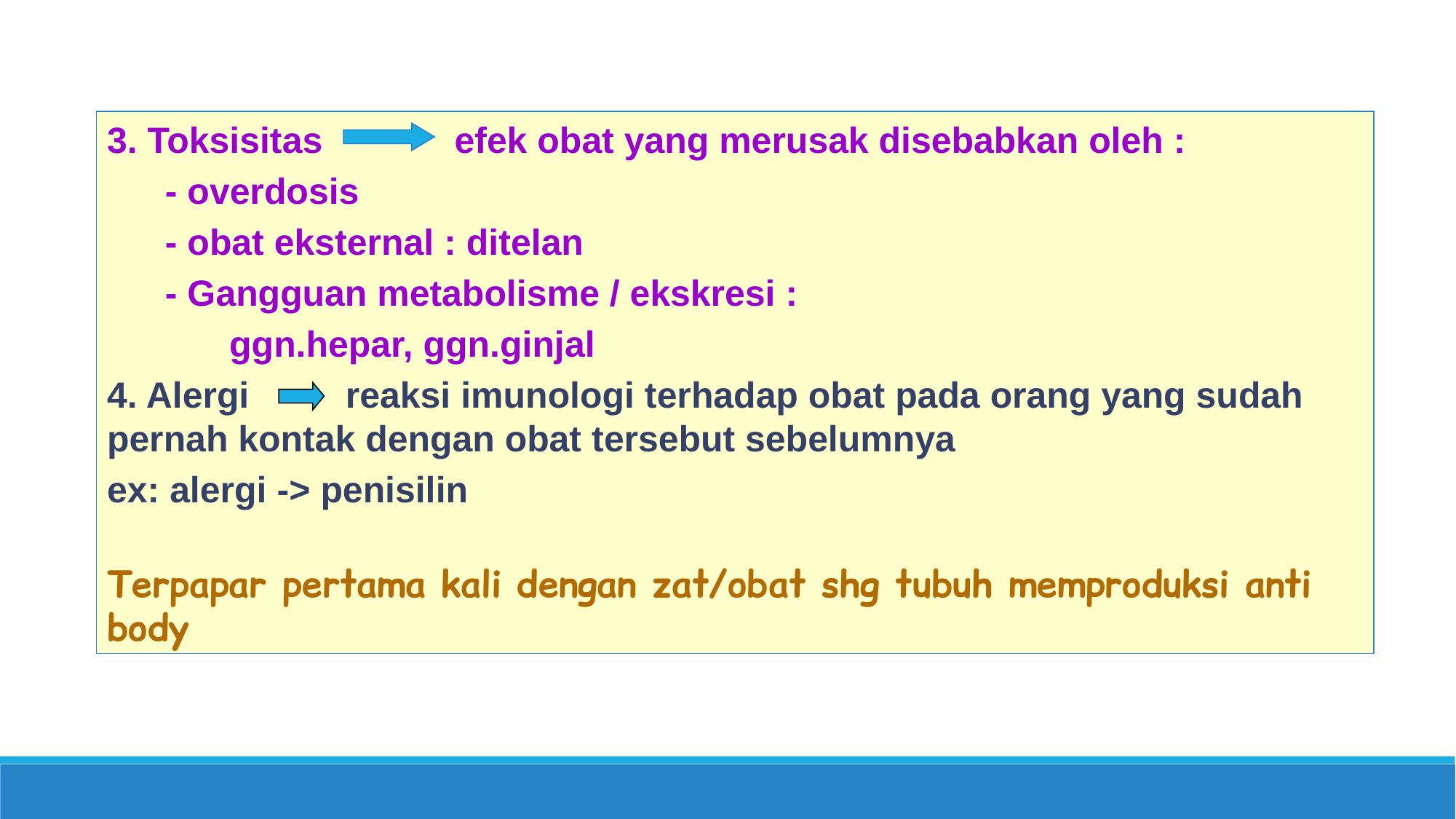

3. Toksisitas             efek obat yang merusak disebabkan oleh :
	- overdosis
	- obat eksternal : ditelan
	- Gangguan metabolisme / ekskresi :
            ggn.hepar, ggn.ginjal
4. Alergi	  reaksi imunologi terhadap obat pada orang yang sudah pernah kontak dengan obat tersebut sebelumnya
ex: alergi -> penisilin

Terpapar pertama kali dengan zat/obat shg tubuh memproduksi anti body